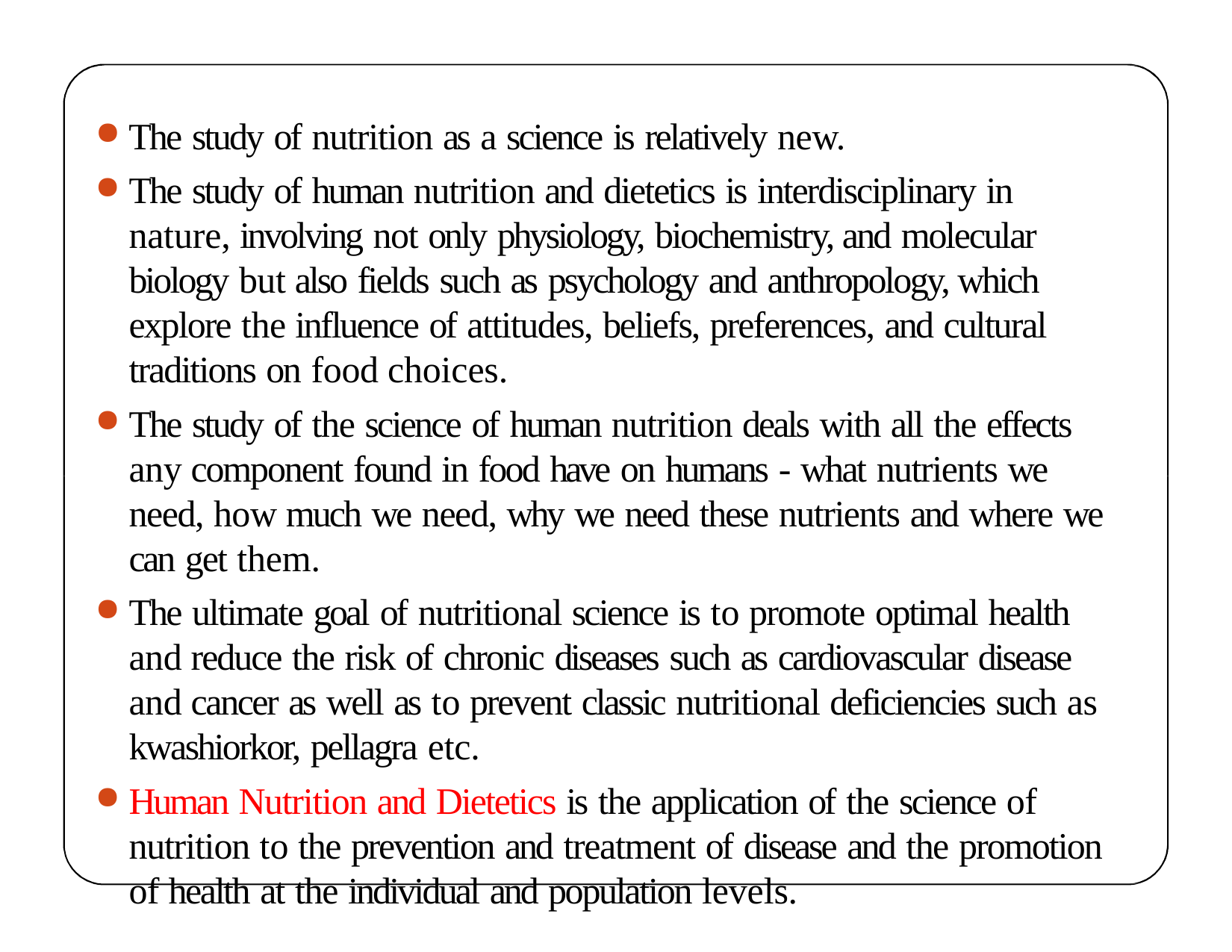

The study of nutrition as a science is relatively new.
The study of human nutrition and dietetics is interdisciplinary in nature, involving not only physiology, biochemistry, and molecular biology but also fields such as psychology and anthropology, which explore the influence of attitudes, beliefs, preferences, and cultural traditions on food choices.
The study of the science of human nutrition deals with all the effects any component found in food have on humans - what nutrients we need, how much we need, why we need these nutrients and where we can get them.
The ultimate goal of nutritional science is to promote optimal health and reduce the risk of chronic diseases such as cardiovascular disease and cancer as well as to prevent classic nutritional deficiencies such as kwashiorkor, pellagra etc.
Human Nutrition and Dietetics is the application of the science of nutrition to the prevention and treatment of disease and the promotion of health at the individual and population levels.